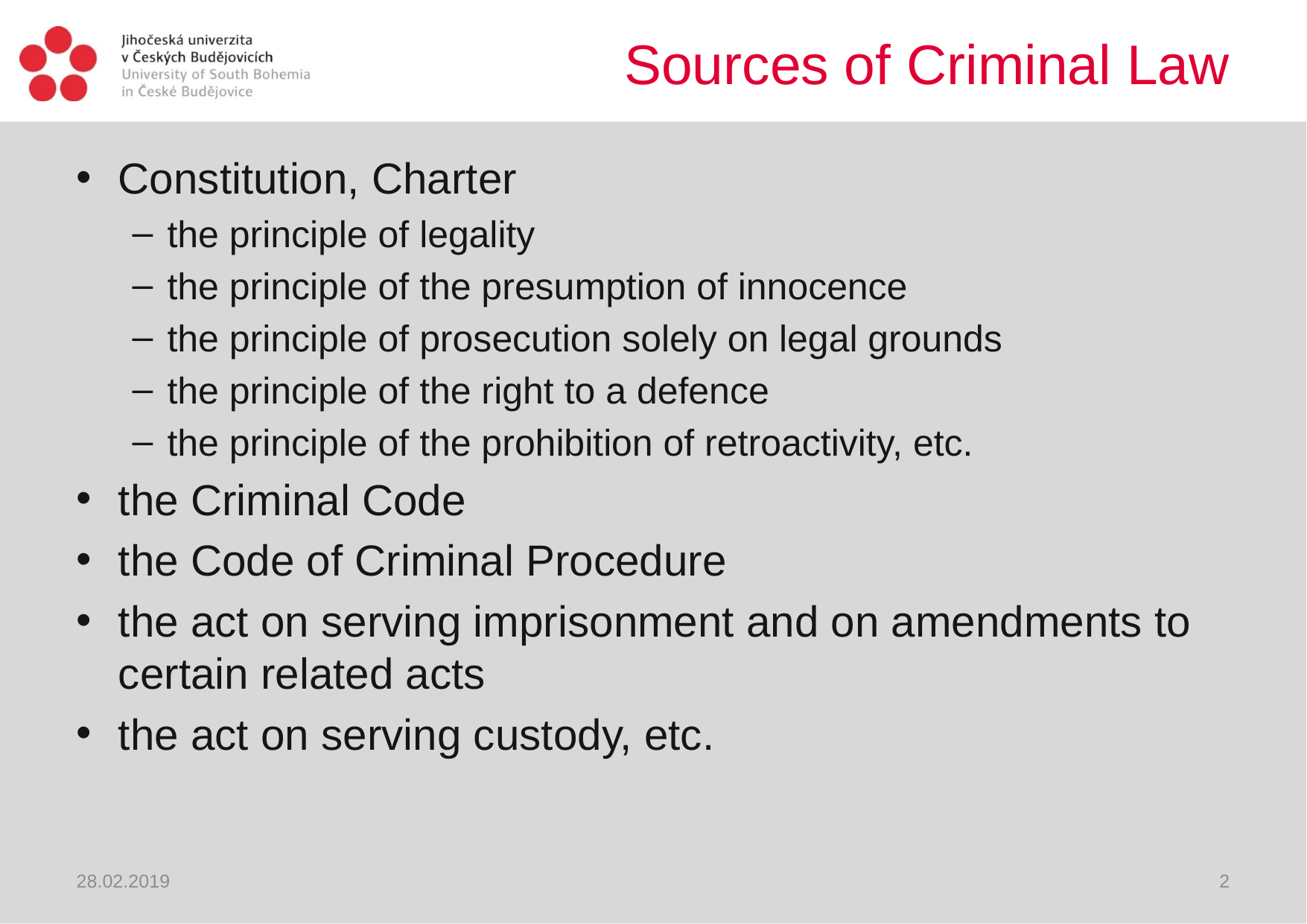

# Sources of Criminal Law
Constitution, Charter
the principle of legality
the principle of the presumption of innocence
the principle of prosecution solely on legal grounds
the principle of the right to a defence
the principle of the prohibition of retroactivity, etc.
the Criminal Code
the Code of Criminal Procedure
the act on serving imprisonment and on amendments to certain related acts
the act on serving custody, etc.

28.02.2019
2